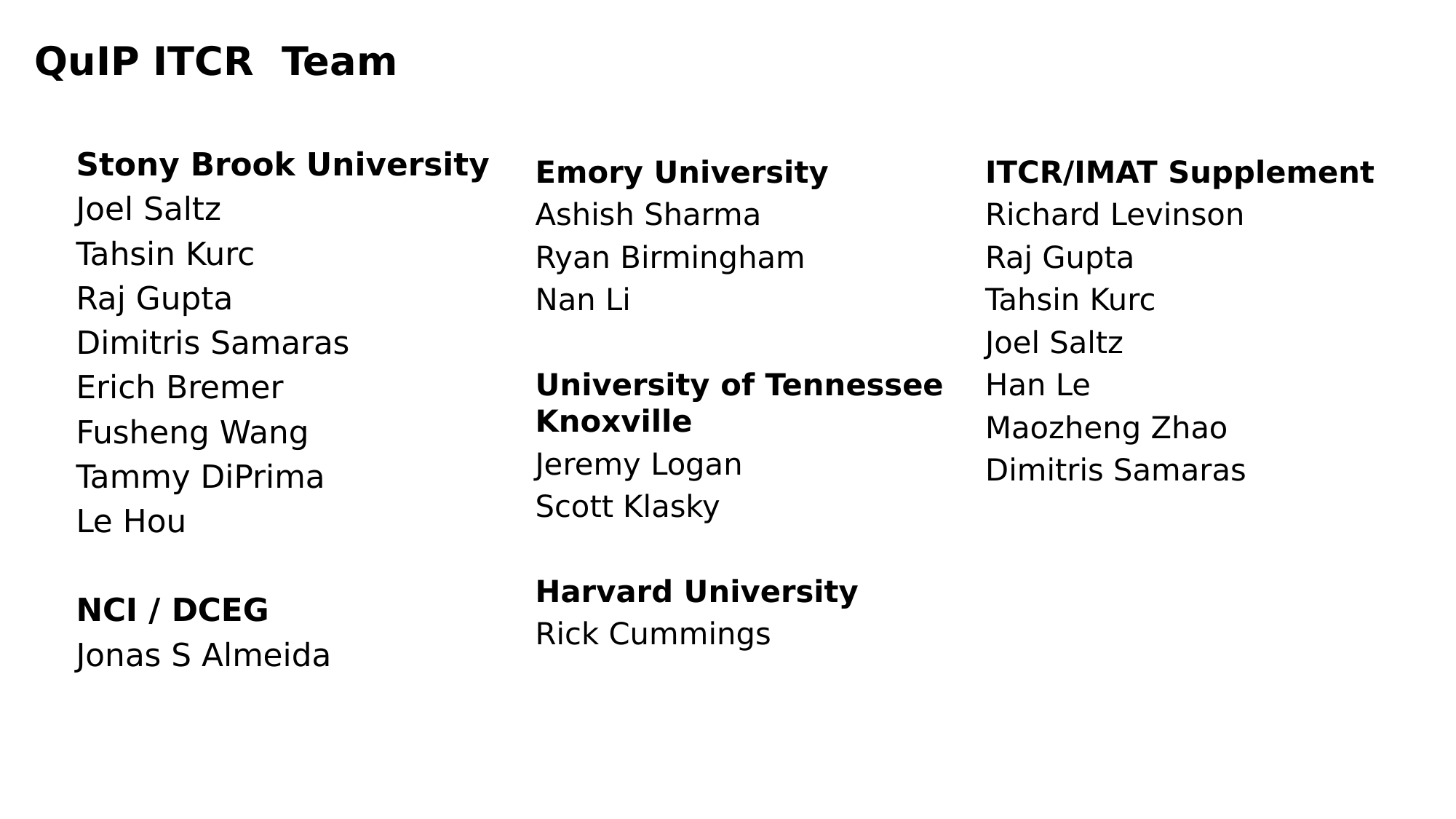

# QuIP ITCR  Team
Stony Brook University
Joel Saltz
Tahsin Kurc
Raj Gupta
Dimitris Samaras
Erich Bremer
Fusheng Wang
Tammy DiPrima
Le Hou

NCI / DCEG
Jonas S Almeida

Emory University
Ashish Sharma
Ryan Birmingham
Nan Li

University of Tennessee Knoxville
Jeremy Logan
Scott Klasky

Harvard University
Rick Cummings
ITCR/IMAT Supplement
Richard Levinson
Raj Gupta
Tahsin Kurc
Joel Saltz
Han Le
Maozheng Zhao
Dimitris Samaras